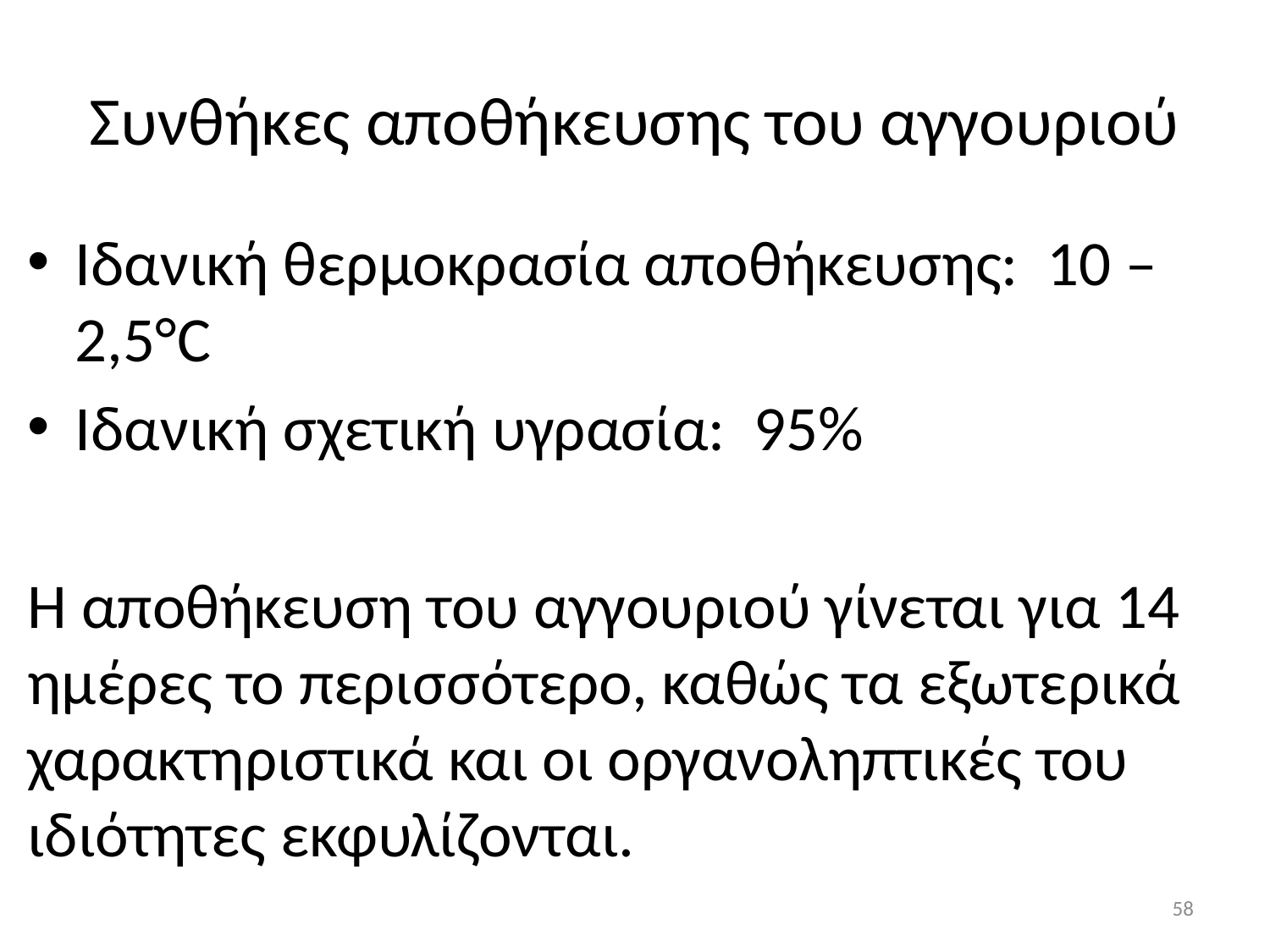

# Συνθήκες αποθήκευσης του αγγουριού
Ιδανική θερμοκρασία αποθήκευσης:  10 – 2,5°C
Ιδανική σχετική υγρασία:  95%

Η αποθήκευση του αγγουριού γίνεται για 14 ημέρες το περισσότερο, καθώς τα εξωτερικά χαρακτηριστικά και οι οργανοληπτικές του ιδιότητες εκφυλίζονται.

58